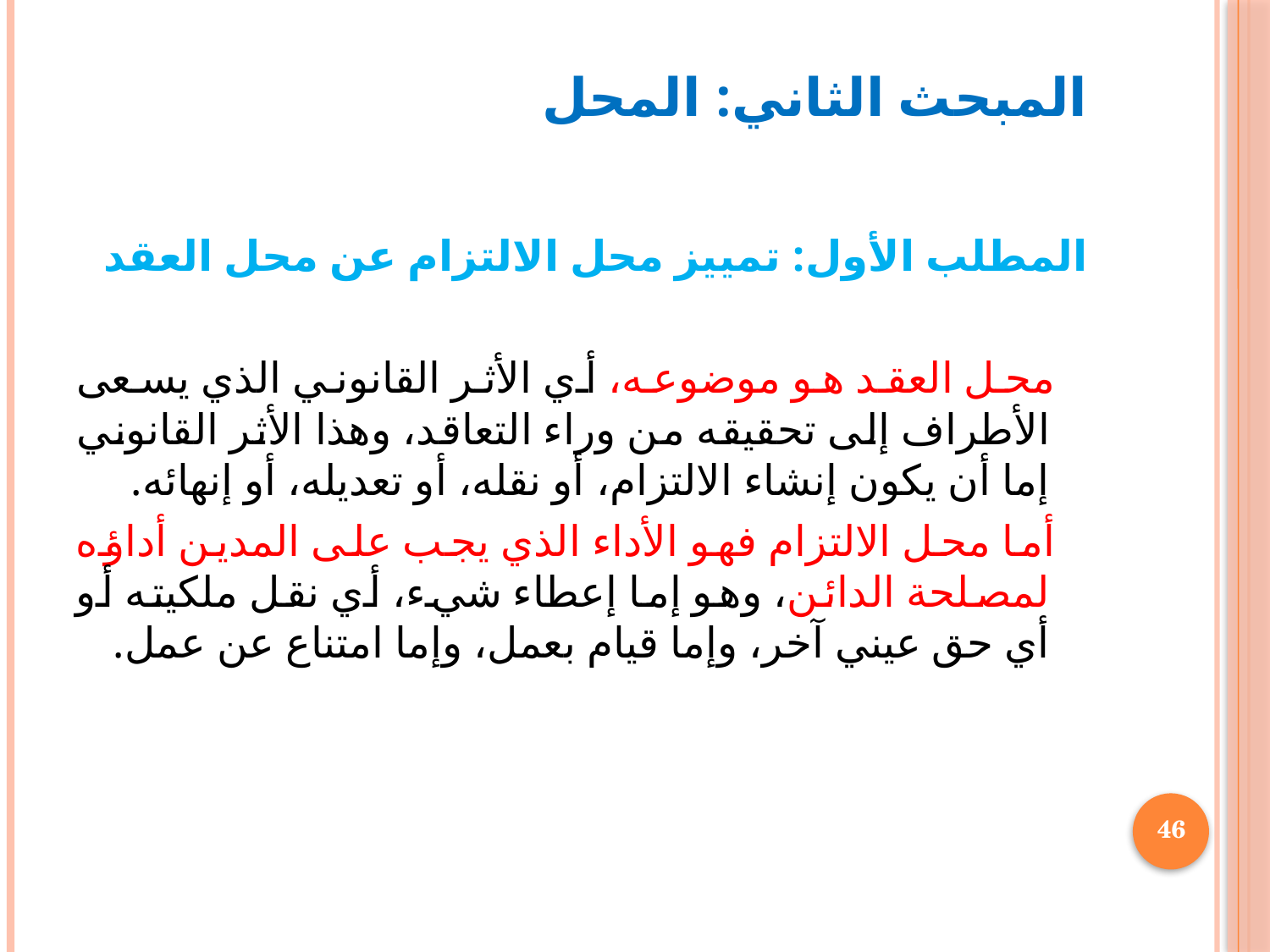

# المبحث الثاني: المحل
المطلب الأول: تمييز محل الالتزام عن محل العقد

   محل العقد هو موضوعه، أي الأثر القانوني الذي يسعى الأطراف إلى تحقيقه من وراء التعاقد، وهذا الأثر القانوني إما أن يكون إنشاء الالتزام، أو نقله، أو تعديله، أو إنهائه.
   أما محل الالتزام فهو الأداء الذي يجب على المدين أداؤه لمصلحة الدائن، وهو إما إعطاء شيء، أي نقل ملكيته أو أي حق عيني آخر، وإما قيام بعمل، وإما امتناع عن عمل.
46